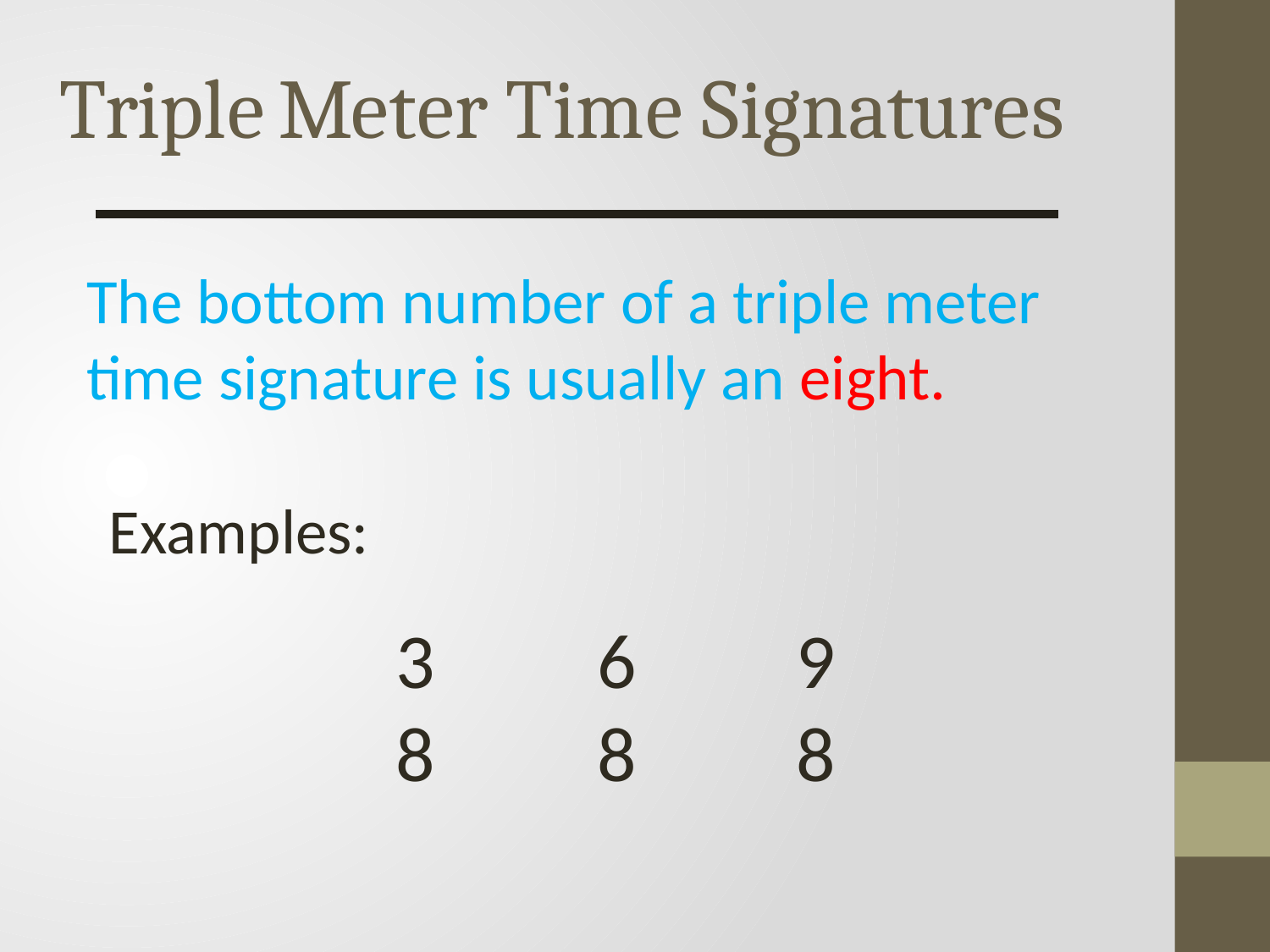

# Triple Meter Time Signatures
The bottom number of a triple meter time signature is usually an eight.

Examples:
3
8
6
8
9
8